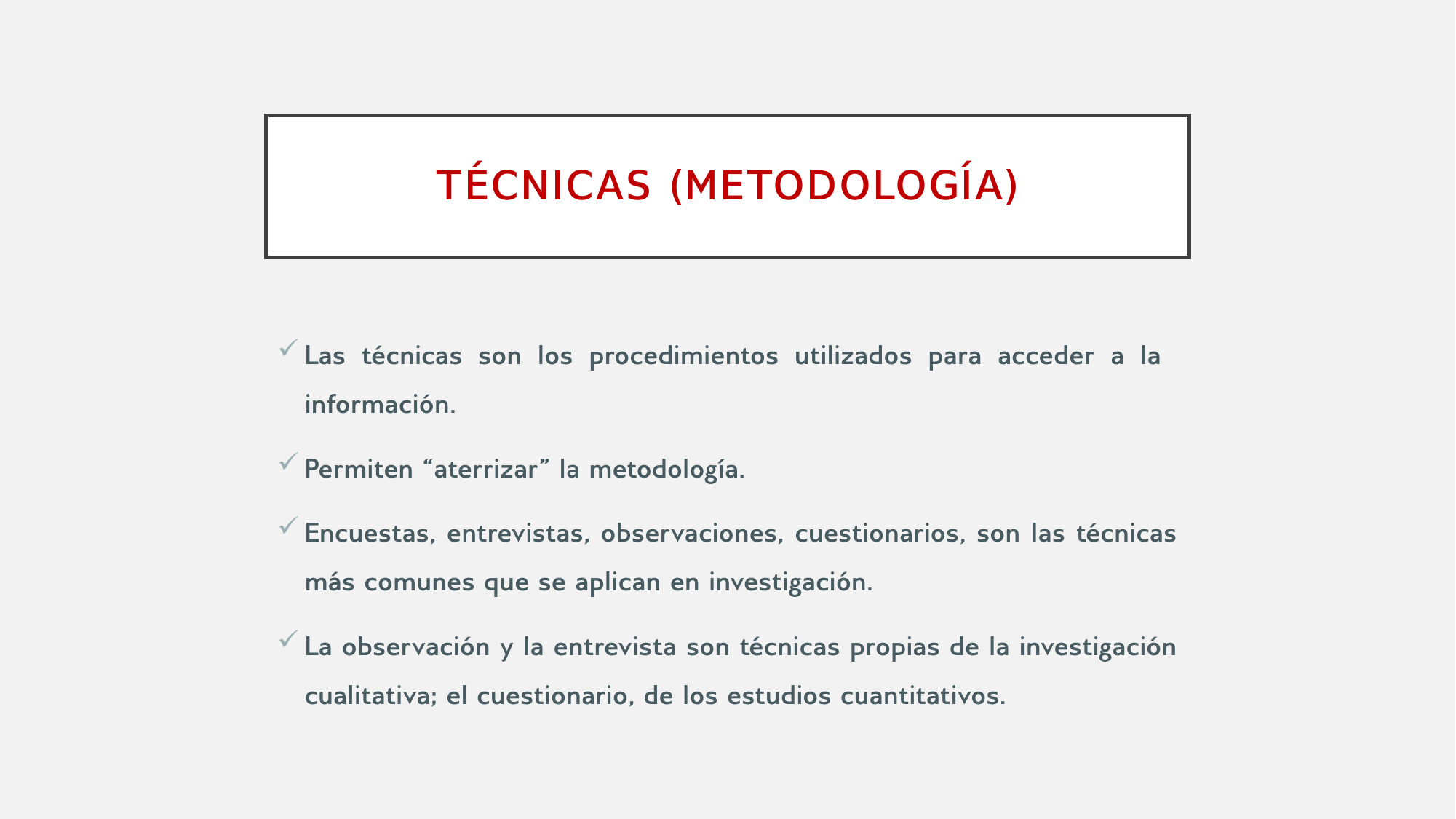

# Técnicas (METODOLOGÍA)
Las técnicas son los procedimientos utilizados para acceder a la  información.
Permiten “aterrizar” la metodología.
Encuestas, entrevistas, observaciones, cuestionarios, son las técnicas más comunes que se aplican en investigación.
La observación y la entrevista son técnicas propias de la investigación cualitativa; el cuestionario, de los estudios cuantitativos.